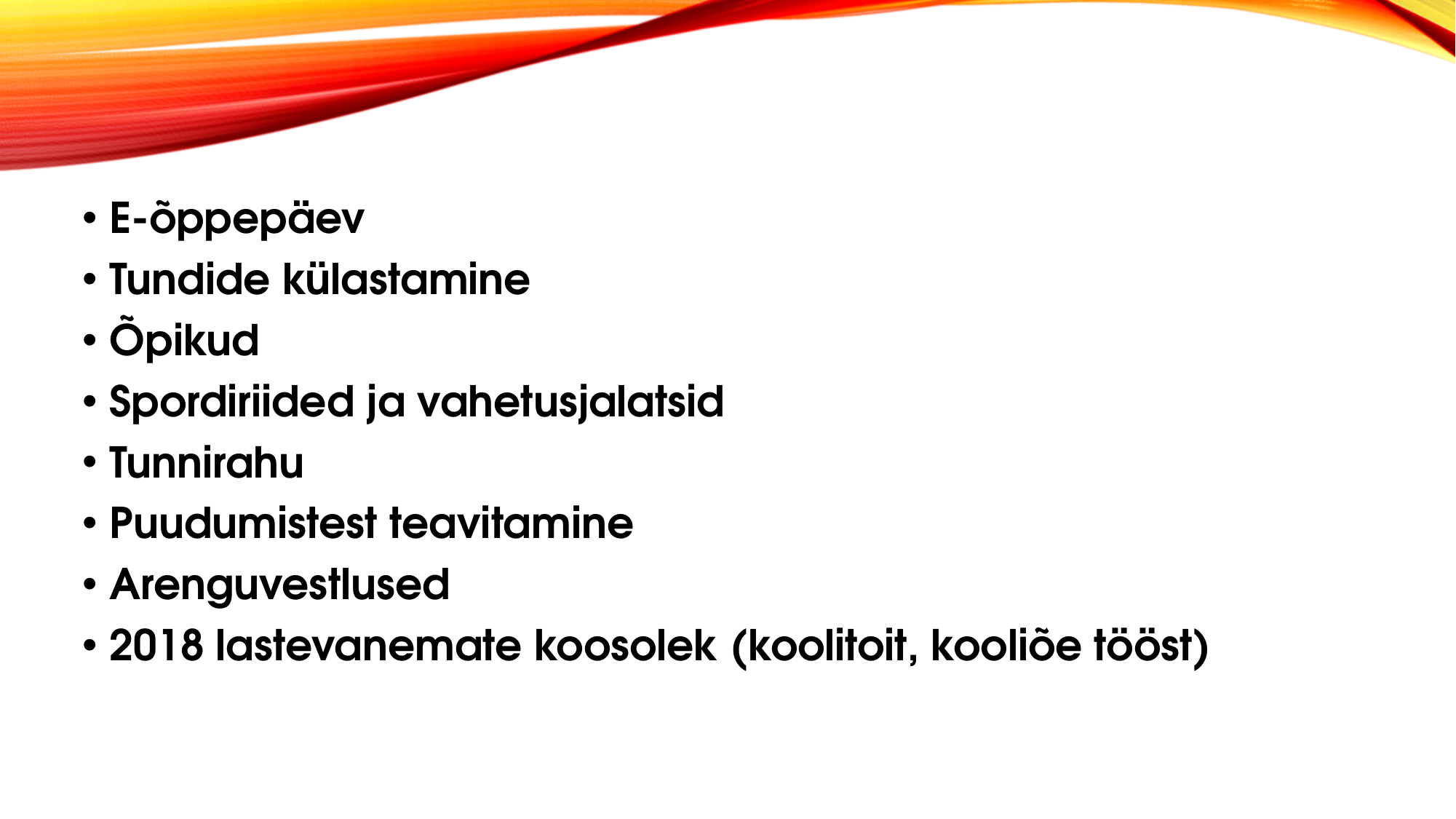

E-õppepäev
Tundide külastamine
Õpikud
Spordiriided ja vahetusjalatsid
Tunnirahu
Puudumistest teavitamine
Arenguvestlused
2018 lastevanemate koosolek (koolitoit, kooliõe tööst)